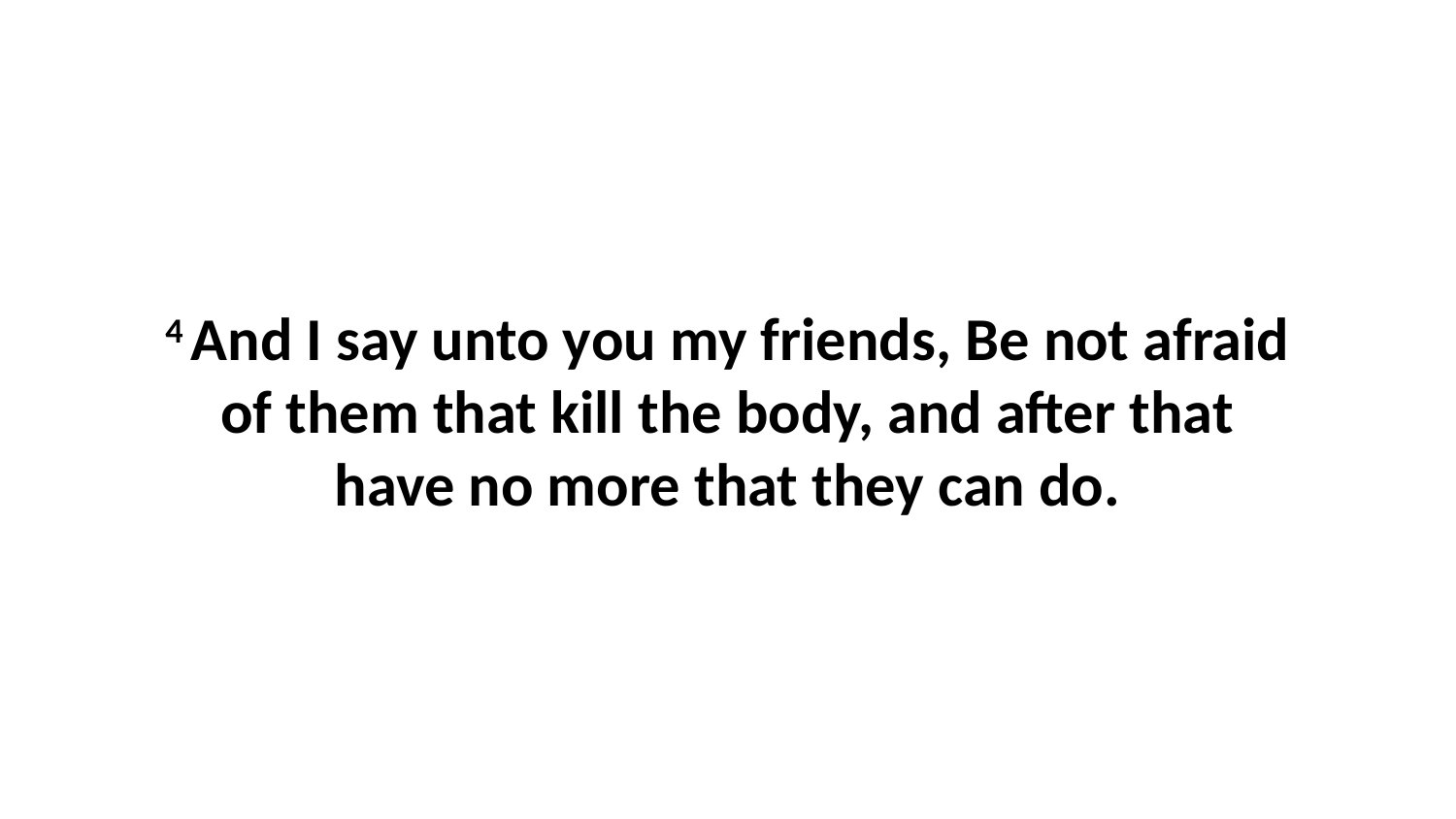

4 And I say unto you my friends, Be not afraid of them that kill the body, and after that have no more that they can do.